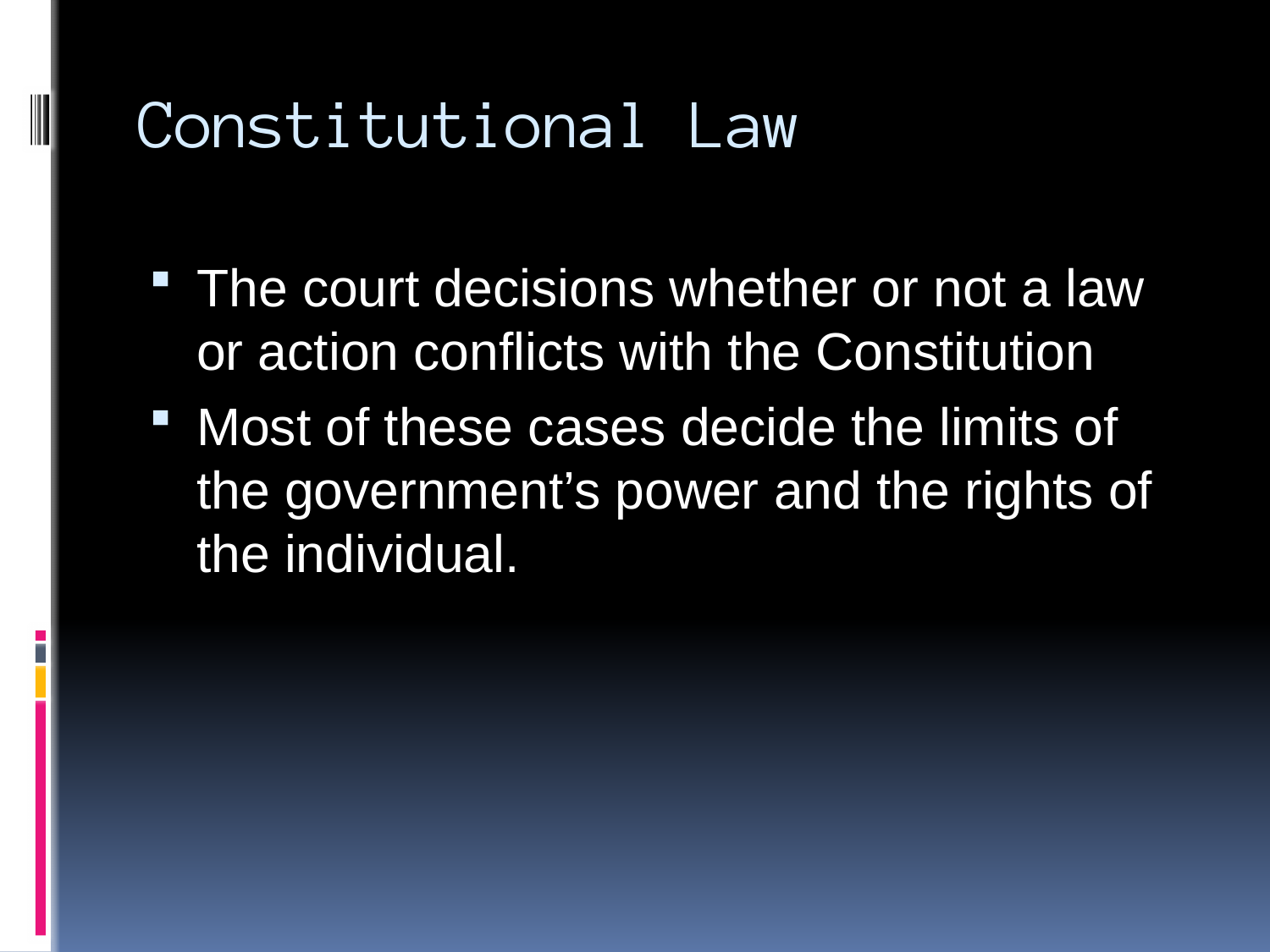

# Constitutional Law
The court decisions whether or not a law or action conflicts with the Constitution
Most of these cases decide the limits of the government’s power and the rights of the individual.